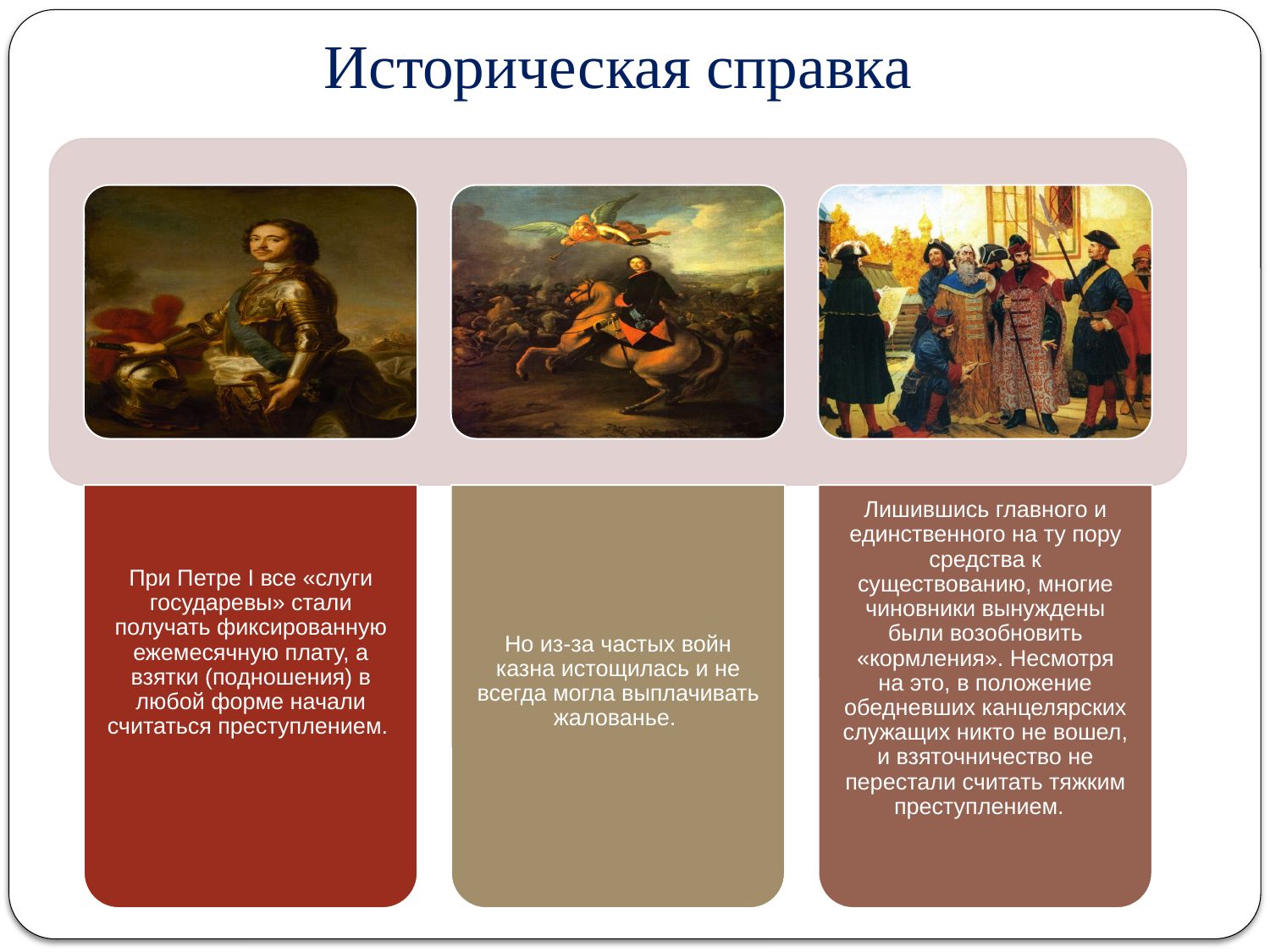

Историческая справка

При Петре I все «слуги государевы» стали получать фиксированную ежемесячную плату, а взятки (подношения) в любой форме начали считаться преступлением.

Но из-за частых войн казна истощилась и не всегда могла выплачивать жалованье.
Лишившись главного и единственного на ту пору средства к существованию, многие чиновники вынуждены были возобновить «кормления». Несмотря на это, в положение обедневших канцелярских служащих никто не вошел, и взяточничество не перестали считать тяжким преступлением.